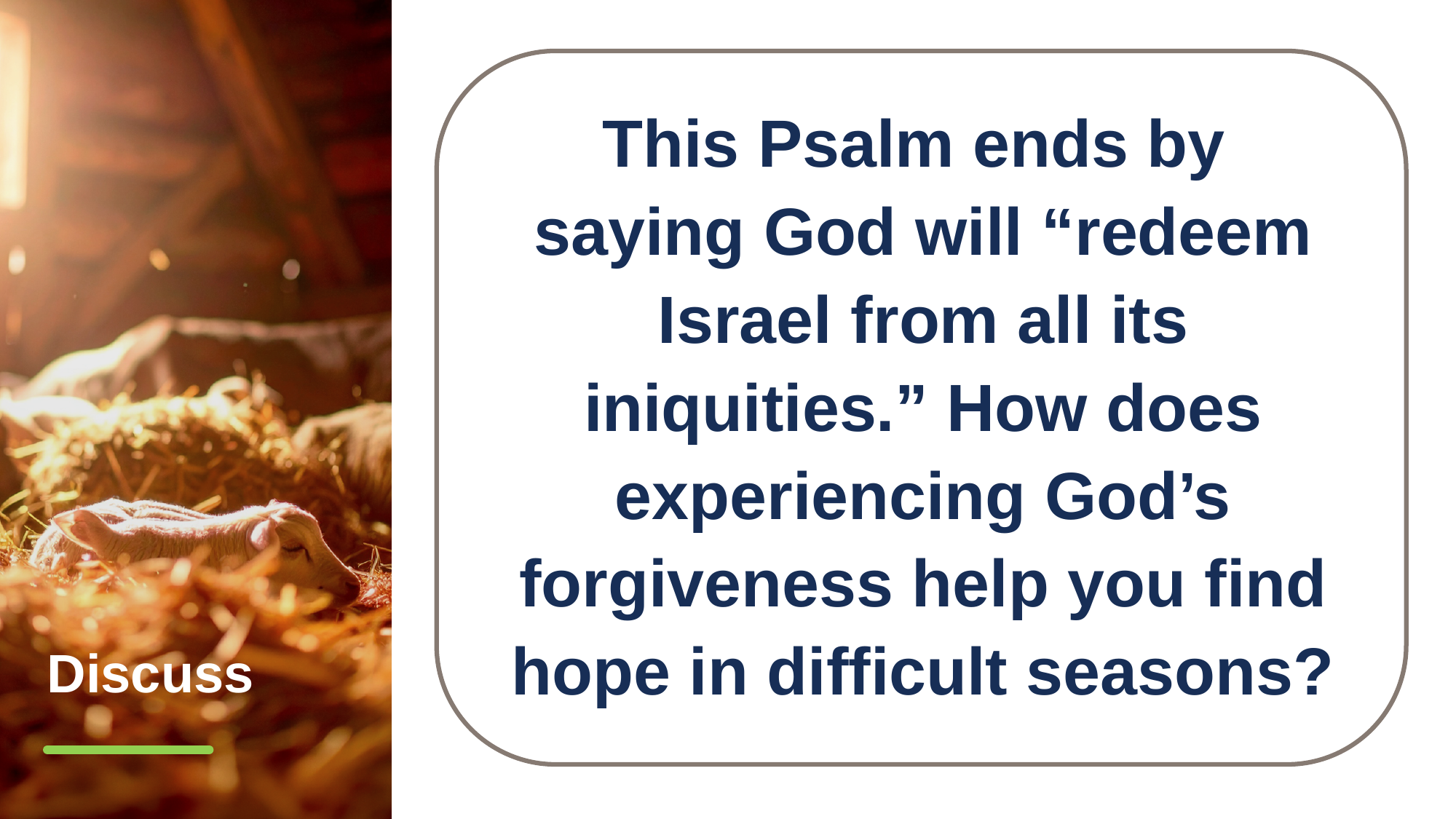

This Psalm ends by
saying God will “redeem Israel from all its iniquities.” How does experiencing God’s forgiveness help you find hope in difficult seasons?
# Discuss